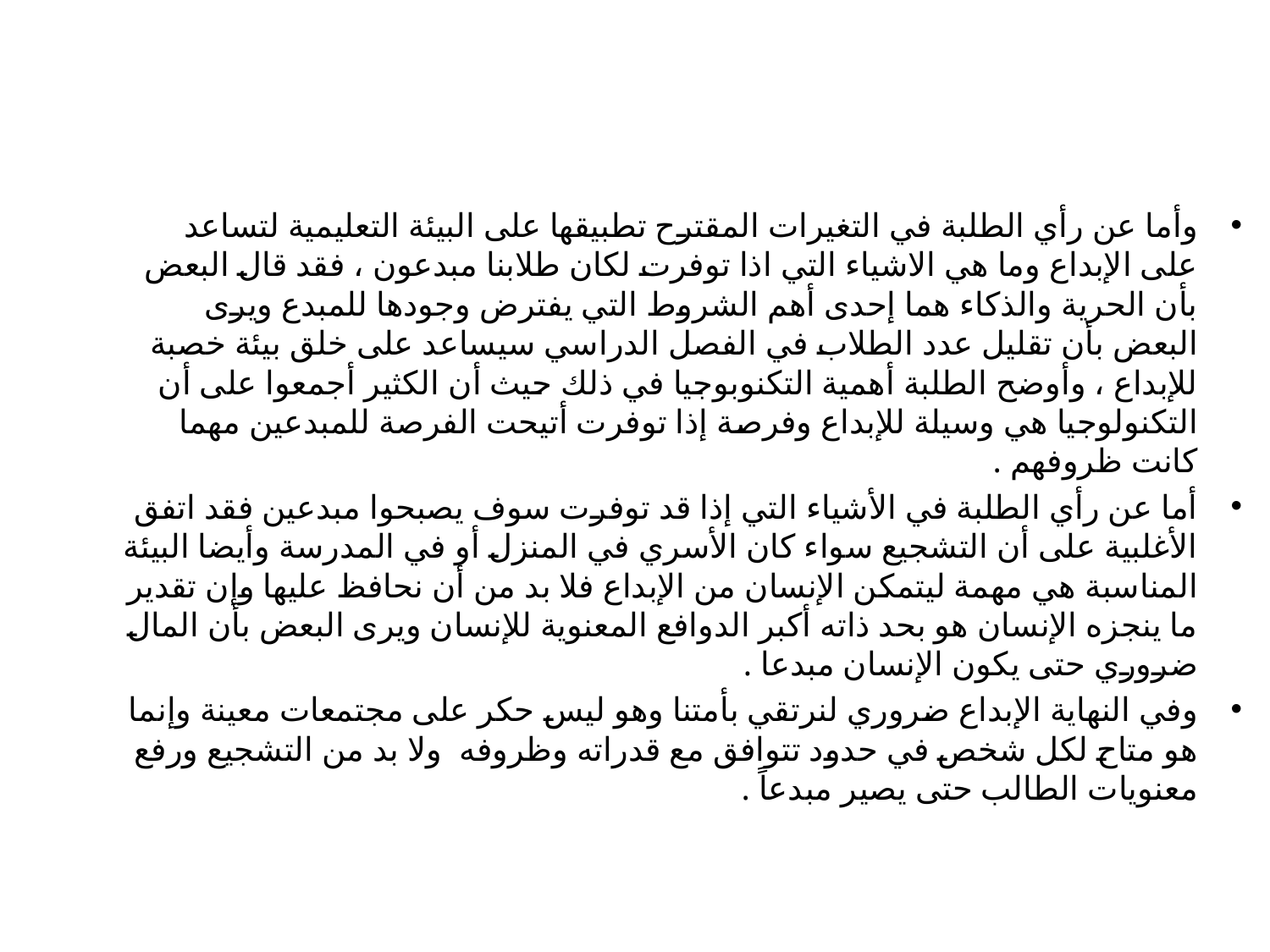

وأما عن رأي الطلبة في التغيرات المقترح تطبيقها على البيئة التعليمية لتساعد على الإبداع وما هي الاشياء التي اذا توفرت لكان طلابنا مبدعون ، فقد قال البعض بأن الحرية والذكاء هما إحدى أهم الشروط التي يفترض وجودها للمبدع ويرى البعض بأن تقليل عدد الطلاب في الفصل الدراسي سيساعد على خلق بيئة خصبة للإبداع ، وأوضح الطلبة أهمية التكنوبوجيا في ذلك حيث أن الكثير أجمعوا على أن التكنولوجيا هي وسيلة للإبداع وفرصة إذا توفرت أتيحت الفرصة للمبدعين مهما كانت ظروفهم .
أما عن رأي الطلبة في الأشياء التي إذا قد توفرت سوف يصبحوا مبدعين فقد اتفق الأغلبية على أن التشجيع سواء كان الأسري في المنزل أو في المدرسة وأيضا البيئة المناسبة هي مهمة ليتمكن الإنسان من الإبداع فلا بد من أن نحافظ عليها وإن تقدير ما ينجزه الإنسان هو بحد ذاته أكبر الدوافع المعنوية للإنسان ويرى البعض بأن المال ضروري حتى يكون الإنسان مبدعا .
وفي النهاية الإبداع ضروري لنرتقي بأمتنا وهو ليس حكر على مجتمعات معينة وإنما هو متاح لكل شخص في حدود تتوافق مع قدراته وظروفه  ولا بد من التشجيع ورفع معنويات الطالب حتى يصير مبدعاً .